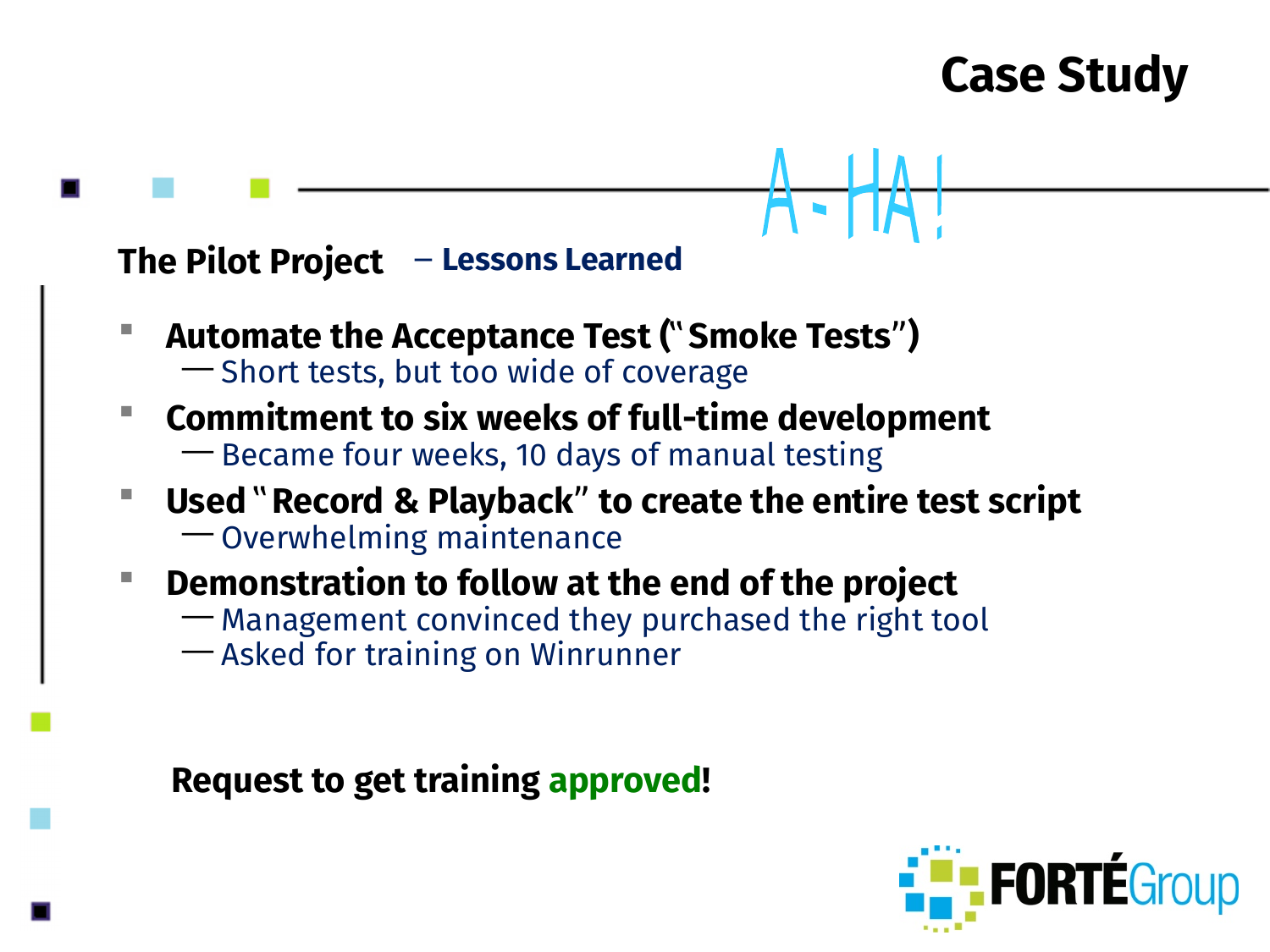

# Case Study
A - HA !
The Pilot Project

Automate the Acceptance Test (“Smoke Tests”)
Short tests, but too wide of coverage
Commitment to six weeks of full-time development
Became four weeks, 10 days of manual testing
Used “Record & Playback” to create the entire test script
Overwhelming maintenance
Demonstration to follow at the end of the project
Management convinced they purchased the right tool
Asked for training on Winrunner

– Lessons Learned
Request to get training approved!